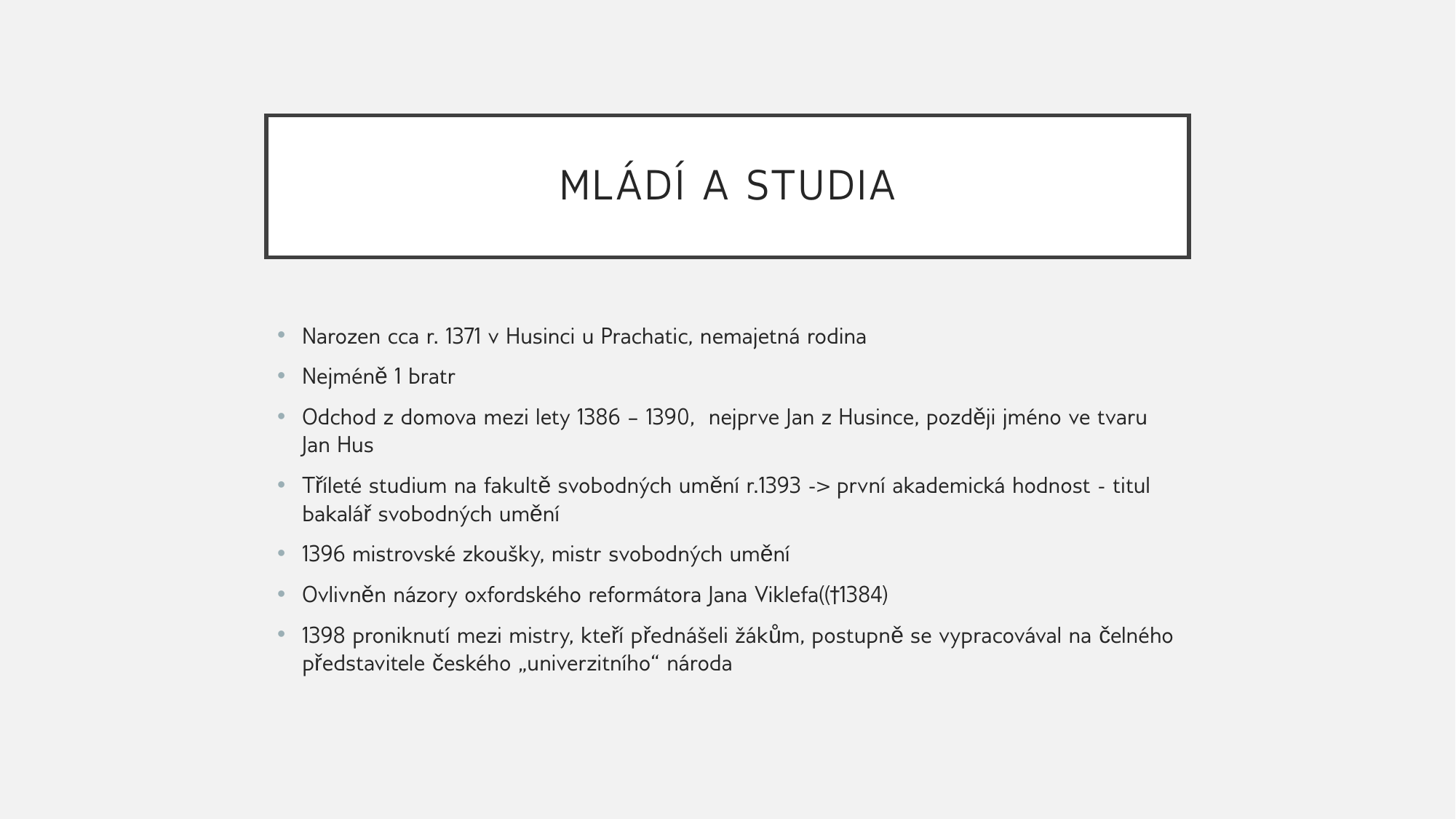

# Mládí a studia
Narozen cca r. 1371 v Husinci u Prachatic, nemajetná rodina
Nejméně 1 bratr
Odchod z domova mezi lety 1386 – 1390,  nejprve Jan z Husince, později jméno ve tvaru Jan Hus
Tříleté studium na fakultě svobodných umění r.1393 -> první akademická hodnost - titul bakalář svobodných umění
1396 mistrovské zkoušky, mistr svobodných umění
Ovlivněn názory oxfordského reformátora Jana Viklefa((†1384)
1398 proniknutí mezi mistry, kteří přednášeli žákům, postupně se vypracovával na čelného představitele českého „univerzitního“ národa